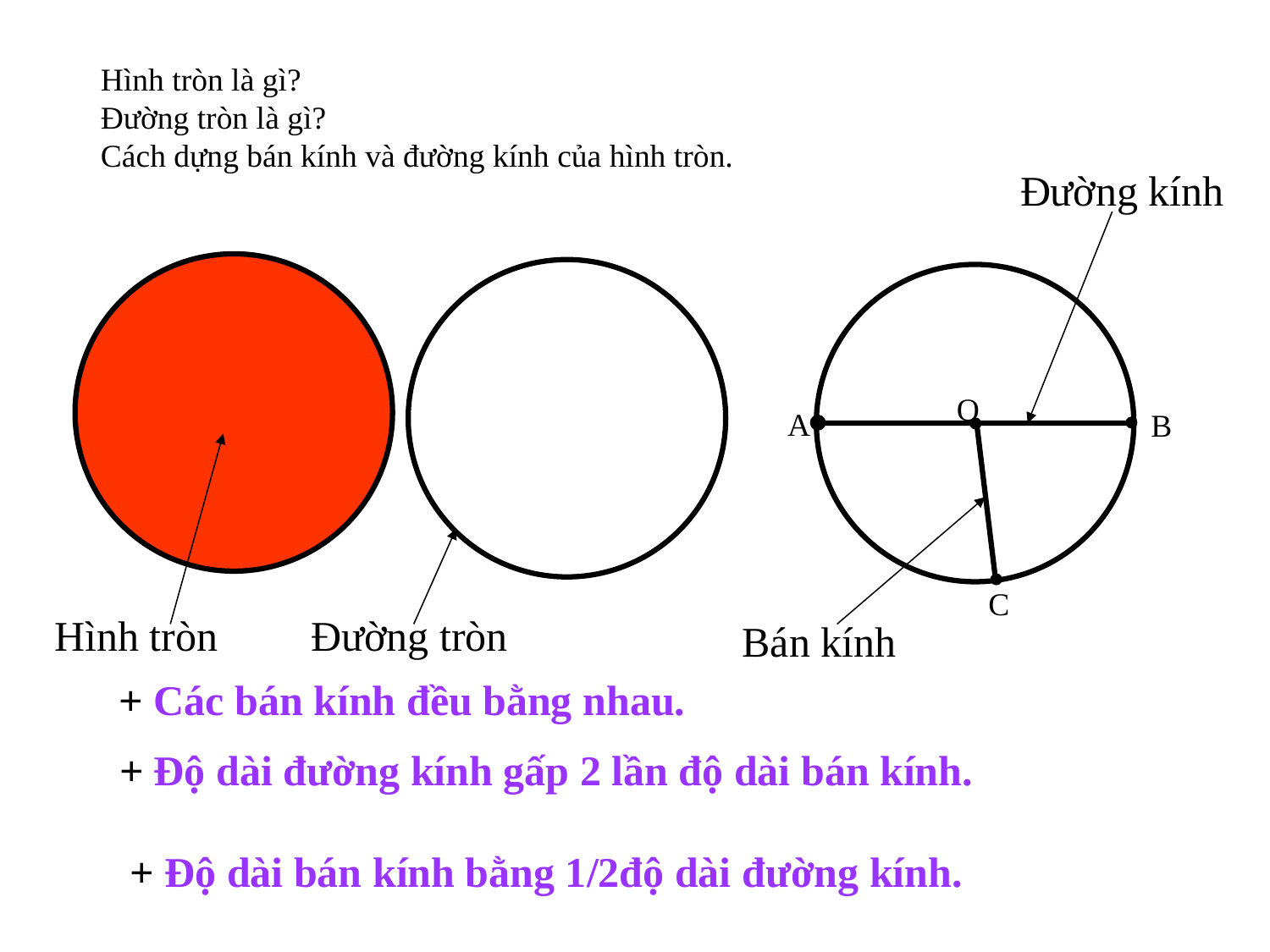

Hình tròn là gì?
Đường tròn là gì?
Cách dựng bán kính và đường kính của hình tròn.
Đường kính

O
A
B

C
Hình tròn
Đường tròn
Bán kính
+ Các bán kính đều bằng nhau.
+ Độ dài đường kính gấp 2 lần độ dài bán kính.

 + Độ dài bán kính bằng 1/2độ dài đường kính.